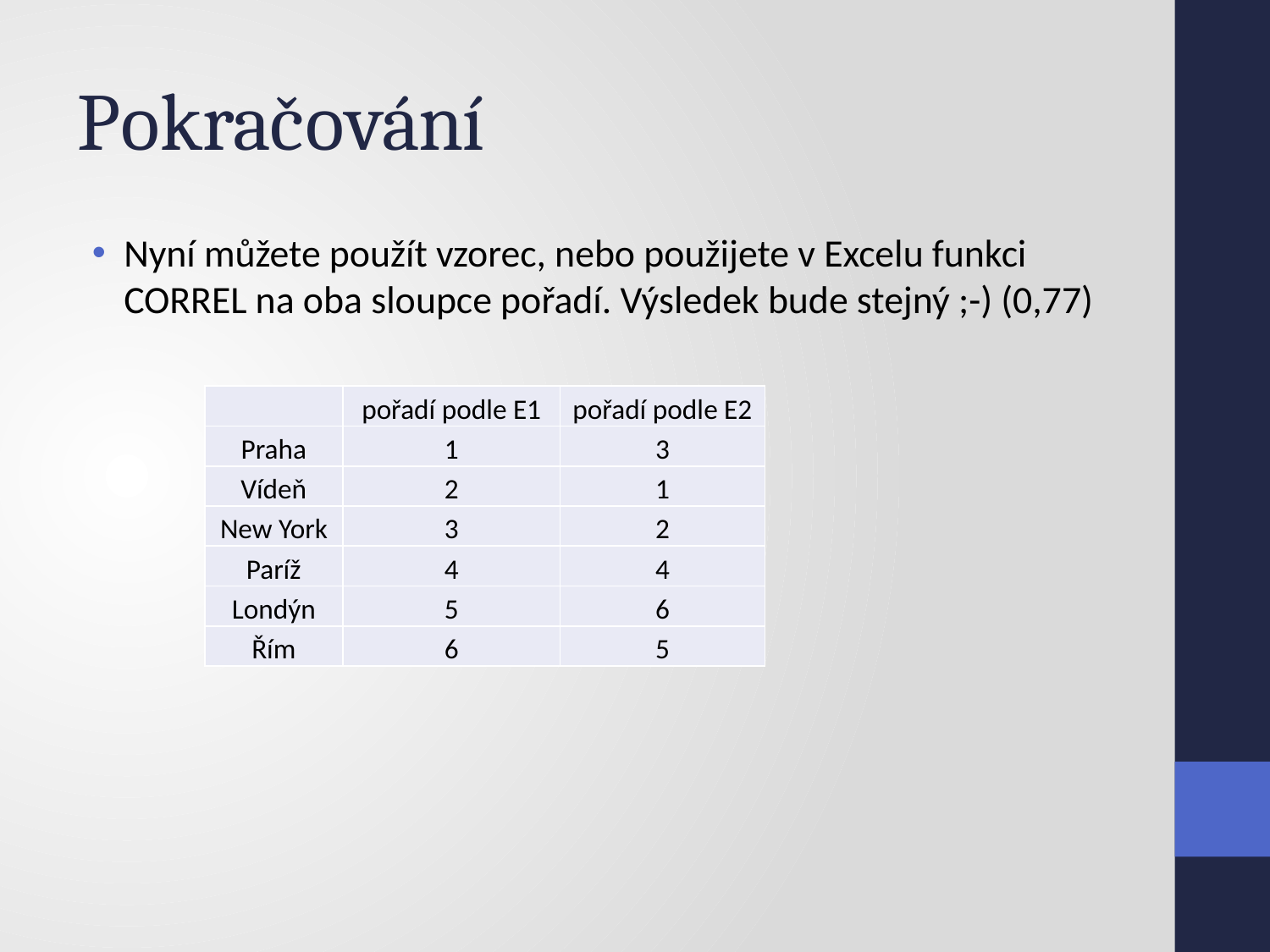

# Pokračování
Nyní můžete použít vzorec, nebo použijete v Excelu funkci CORREL na oba sloupce pořadí. Výsledek bude stejný ;-) (0,77)
|  | pořadí podle E1 | pořadí podle E2 |
| --- | --- | --- |
| Praha | 1 | 3 |
| Vídeň | 2 | 1 |
| New York | 3 | 2 |
| Paríž | 4 | 4 |
| Londýn | 5 | 6 |
| Řím | 6 | 5 |